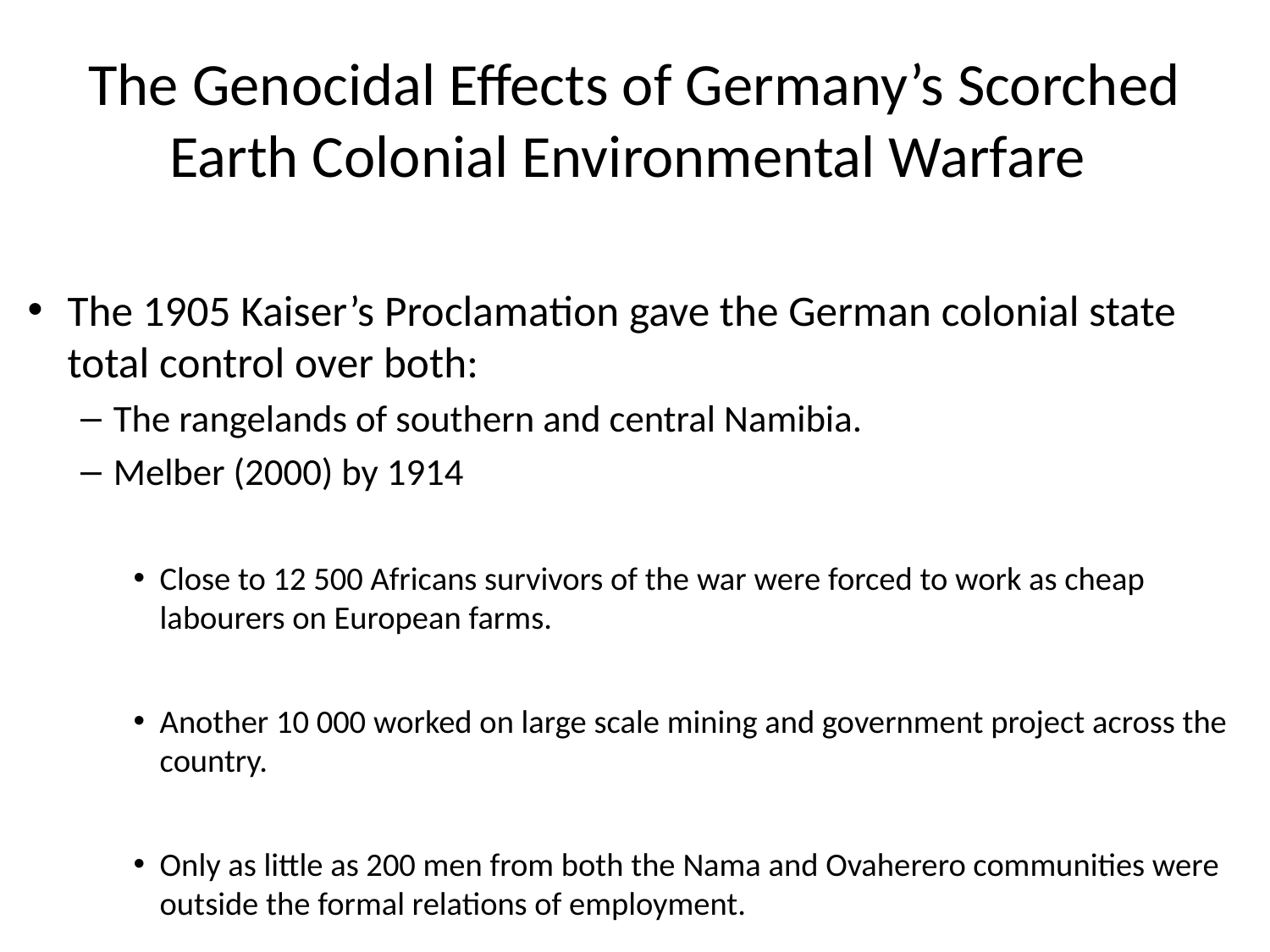

# The Genocidal Effects of Germany’s Scorched Earth Colonial Environmental Warfare
The 1905 Kaiser’s Proclamation gave the German colonial state total control over both:
The rangelands of southern and central Namibia.
Melber (2000) by 1914

Close to 12 500 Africans survivors of the war were forced to work as cheap labourers on European farms.

Another 10 000 worked on large scale mining and government project across the country.

Only as little as 200 men from both the Nama and Ovaherero communities were outside the formal relations of employment.